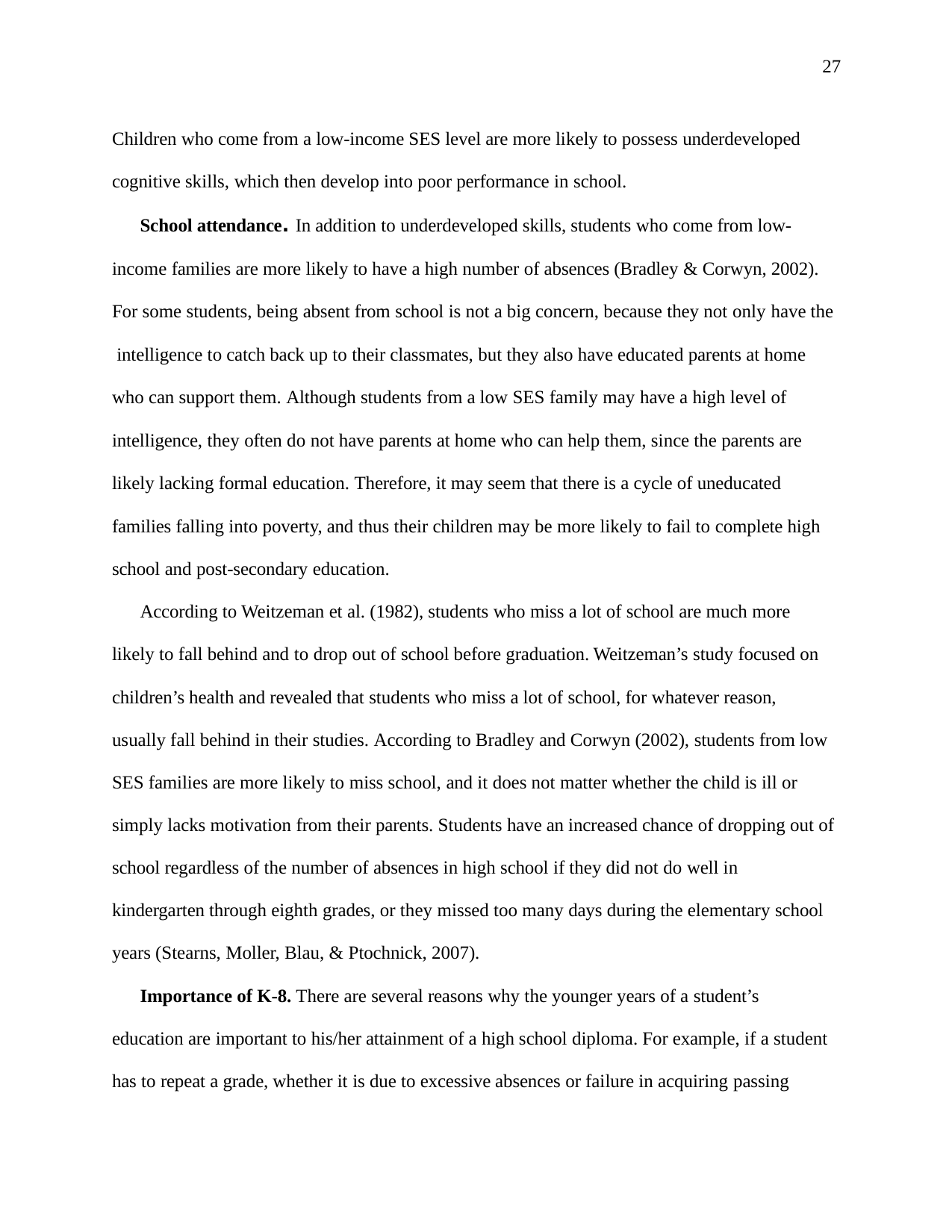

27

Children who come from a low-income SES level are more likely to possess underdeveloped  cognitive skills, which then develop into poor performance in school.
School attendance. In addition to underdeveloped skills, students who come from low-  income families are more likely to have a high number of absences (Bradley & Corwyn, 2002).  For some students, being absent from school is not a big concern, because they not only have the  intelligence to catch back up to their classmates, but they also have educated parents at home  who can support them. Although students from a low SES family may have a high level of  intelligence, they often do not have parents at home who can help them, since the parents are  likely lacking formal education. Therefore, it may seem that there is a cycle of uneducated  families falling into poverty, and thus their children may be more likely to fail to complete high  school and post-secondary education.
According to Weitzeman et al. (1982), students who miss a lot of school are much more  likely to fall behind and to drop out of school before graduation. Weitzeman’s study focused on  children’s health and revealed that students who miss a lot of school, for whatever reason,  usually fall behind in their studies. According to Bradley and Corwyn (2002), students from low  SES families are more likely to miss school, and it does not matter whether the child is ill or  simply lacks motivation from their parents. Students have an increased chance of dropping out of  school regardless of the number of absences in high school if they did not do well in  kindergarten through eighth grades, or they missed too many days during the elementary school  years (Stearns, Moller, Blau, & Ptochnick, 2007).
Importance of K-8. There are several reasons why the younger years of a student’s  education are important to his/her attainment of a high school diploma. For example, if a student  has to repeat a grade, whether it is due to excessive absences or failure in acquiring passing